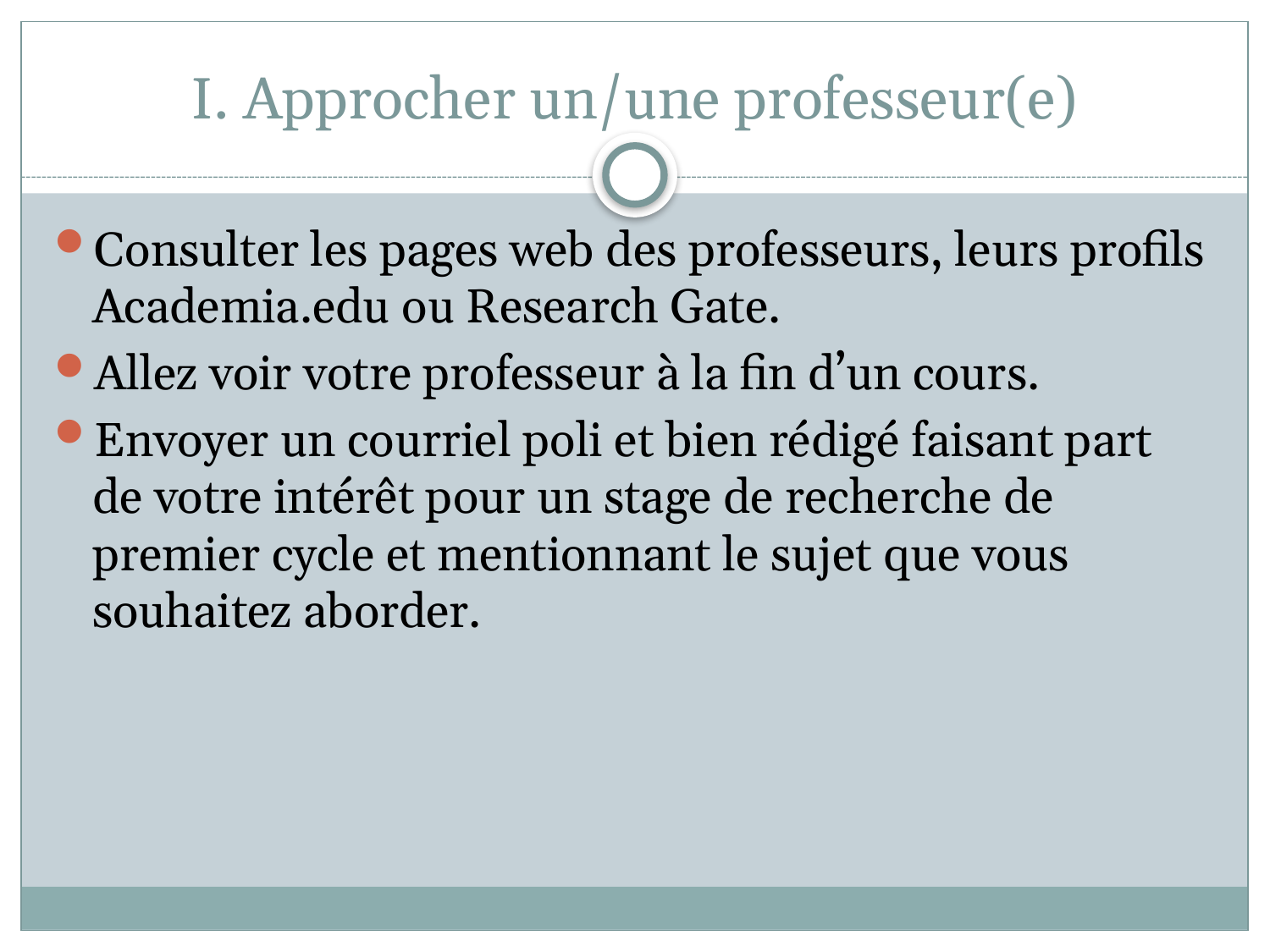

# I. Approcher un/une professeur(e)
Consulter les pages web des professeurs, leurs profils Academia.edu ou Research Gate.
Allez voir votre professeur à la fin d’un cours.
Envoyer un courriel poli et bien rédigé faisant part de votre intérêt pour un stage de recherche de premier cycle et mentionnant le sujet que vous souhaitez aborder.